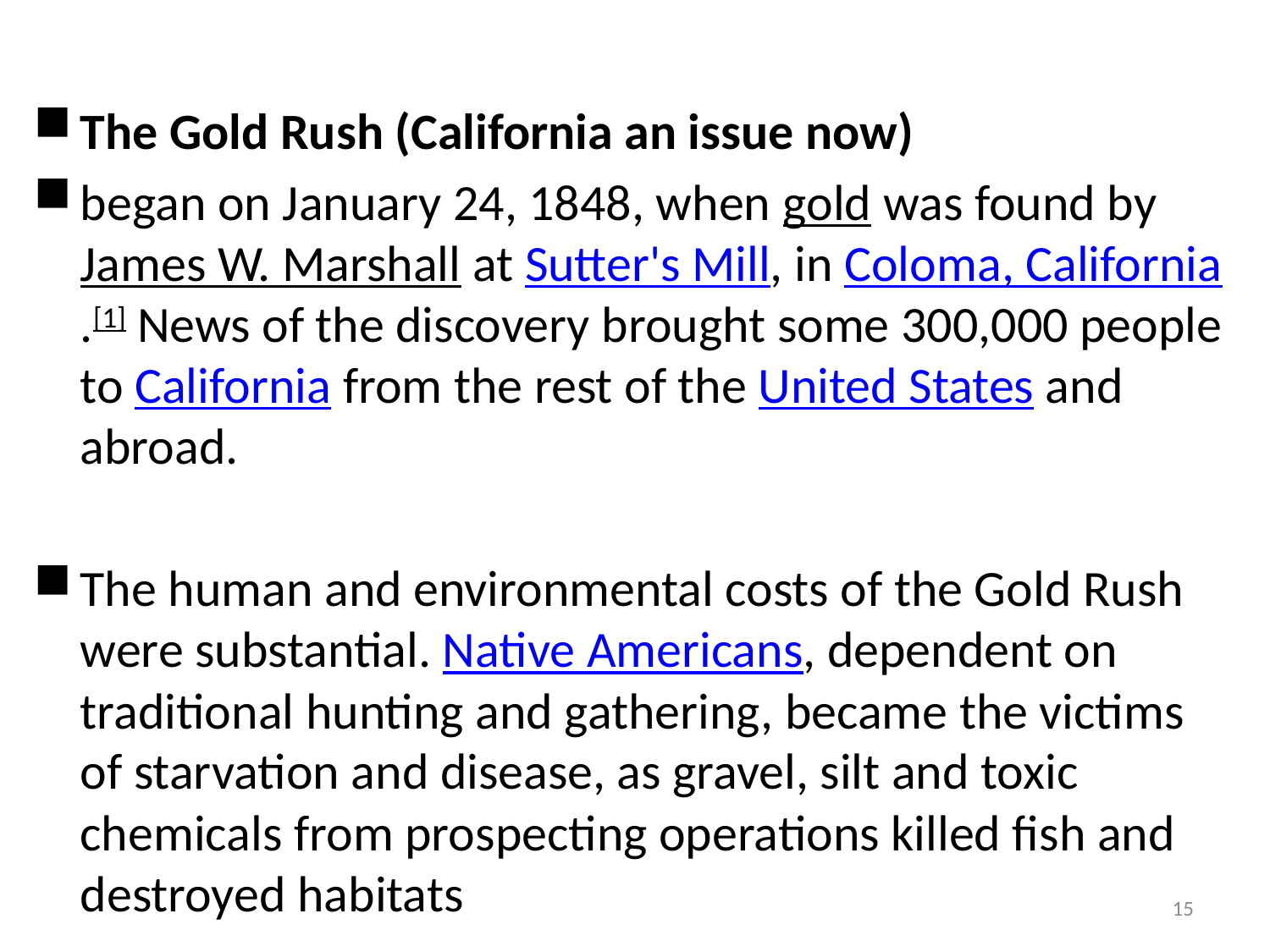

The Gold Rush (California an issue now)
began on January 24, 1848, when gold was found by James W. Marshall at Sutter's Mill, in Coloma, California.[1] News of the discovery brought some 300,000 people to California from the rest of the United States and abroad.

The human and environmental costs of the Gold Rush were substantial. Native Americans, dependent on traditional hunting and gathering, became the victims of starvation and disease, as gravel, silt and toxic chemicals from prospecting operations killed fish and destroyed habitats

15